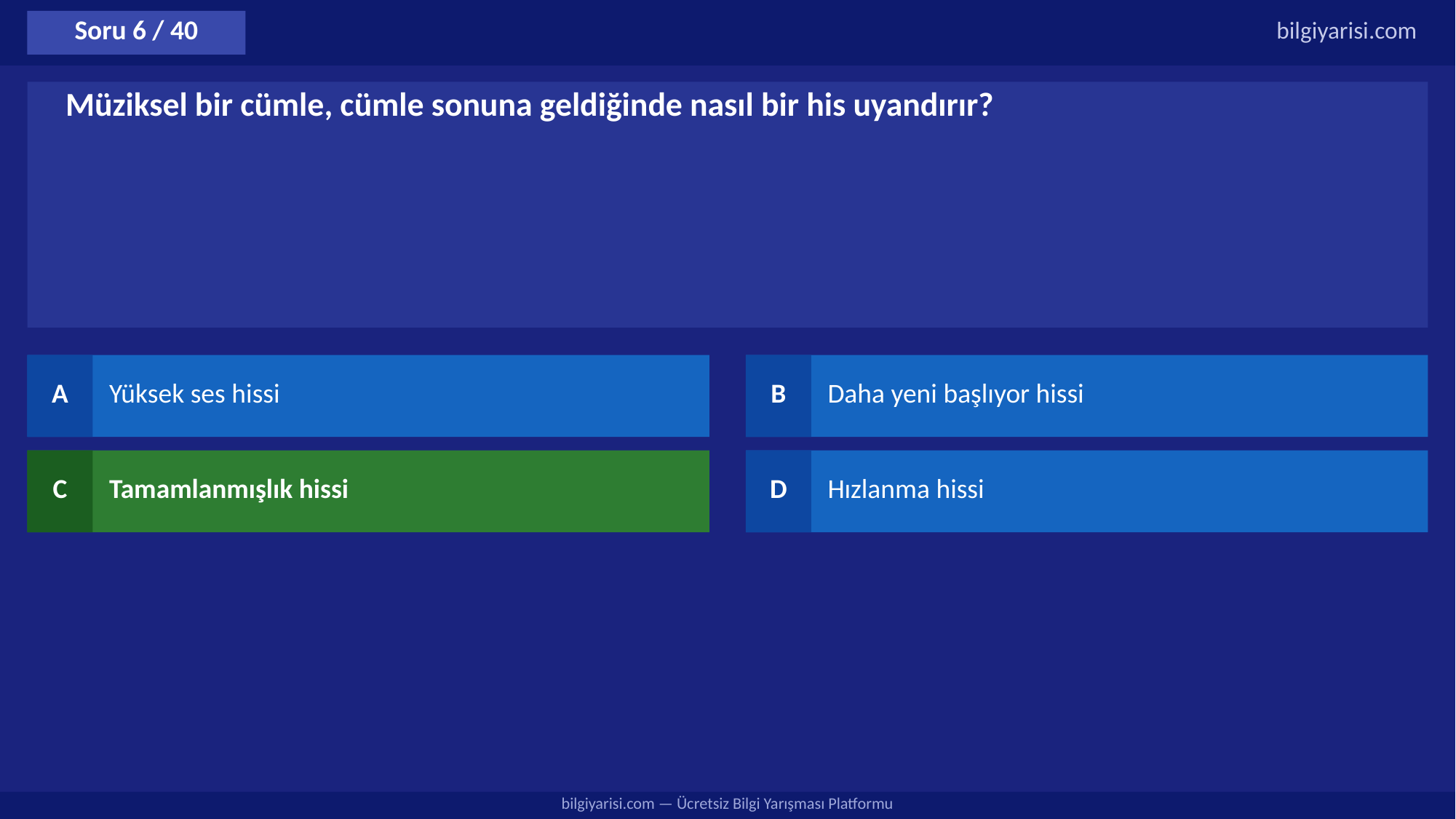

Soru 6 / 40
bilgiyarisi.com

Müziksel bir cümle, cümle sonuna geldiğinde nasıl bir his uyandırır?

A
Yüksek ses hissi

B
Daha yeni başlıyor hissi

C
Tamamlanmışlık hissi

D
Hızlanma hissi
bilgiyarisi.com — Ücretsiz Bilgi Yarışması Platformu